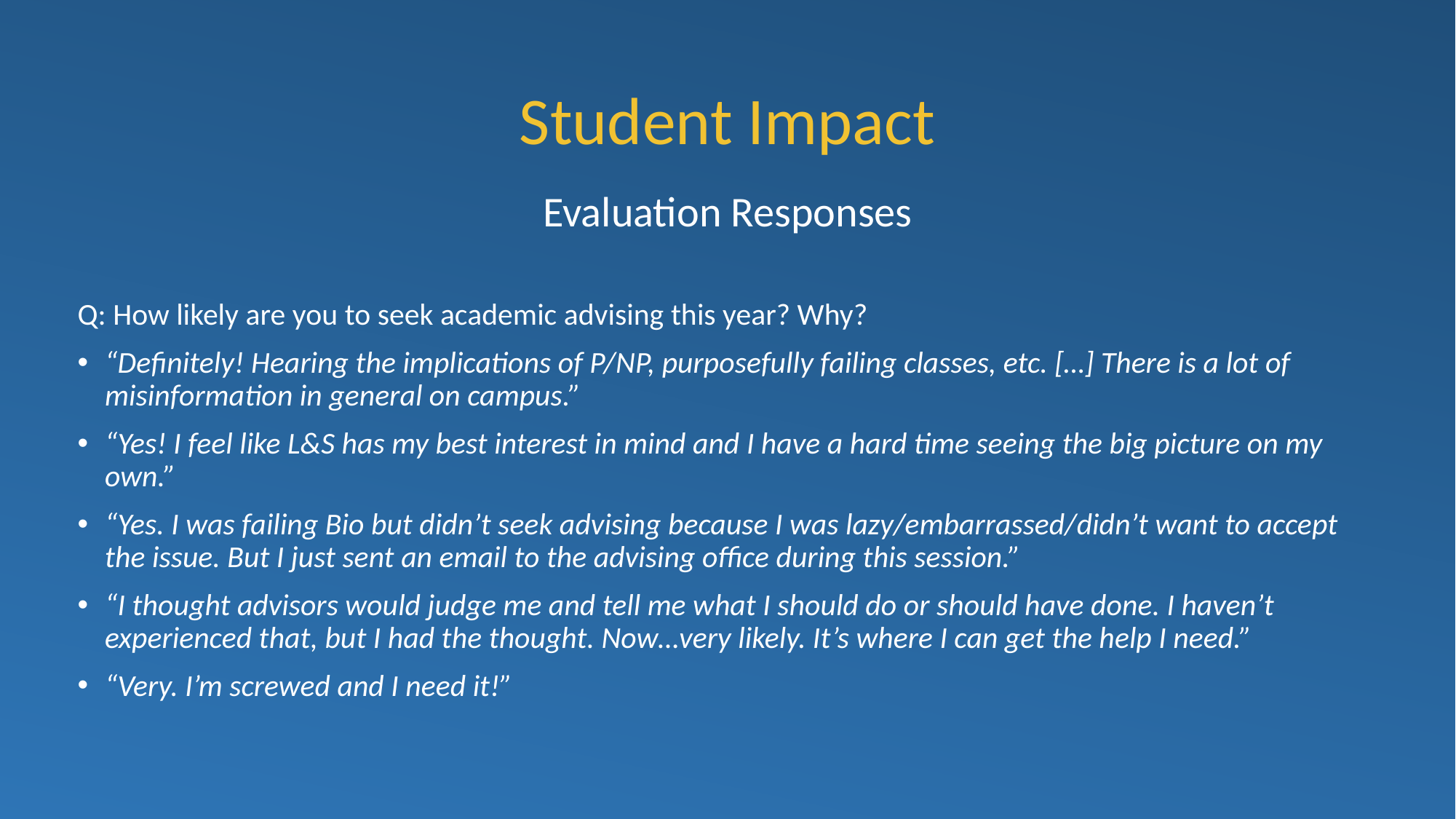

# Student Impact
Evaluation Responses

Q: How likely are you to seek academic advising this year? Why?
“Definitely! Hearing the implications of P/NP, purposefully failing classes, etc. […] There is a lot of misinformation in general on campus.”
“Yes! I feel like L&S has my best interest in mind and I have a hard time seeing the big picture on my own.”
“Yes. I was failing Bio but didn’t seek advising because I was lazy/embarrassed/didn’t want to accept the issue. But I just sent an email to the advising office during this session.”
“I thought advisors would judge me and tell me what I should do or should have done. I haven’t experienced that, but I had the thought. Now…very likely. It’s where I can get the help I need.”
“Very. I’m screwed and I need it!”